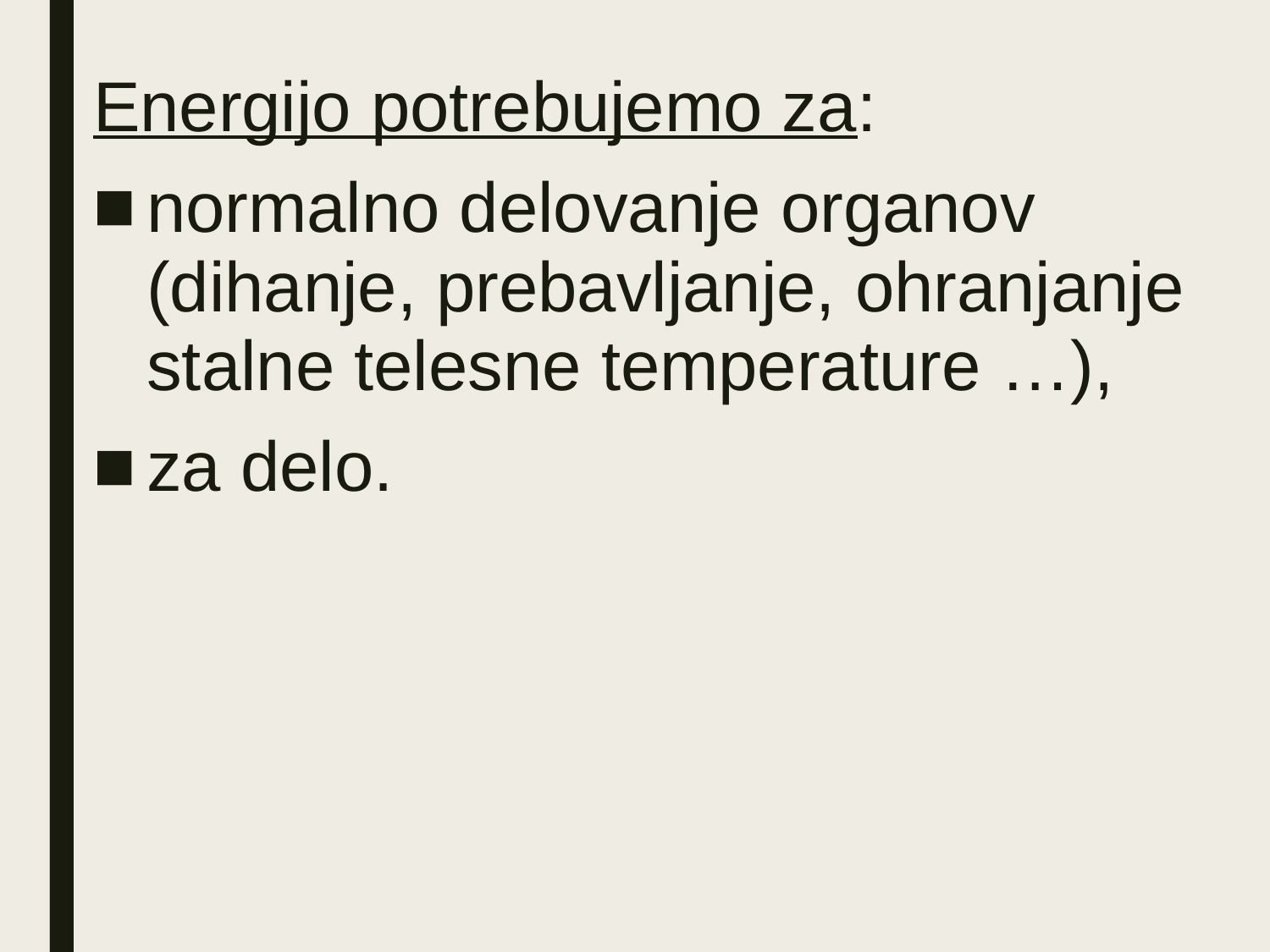

Energijo potrebujemo za:
normalno delovanje organov (dihanje, prebavljanje, ohranjanje stalne telesne temperature …),
za delo.